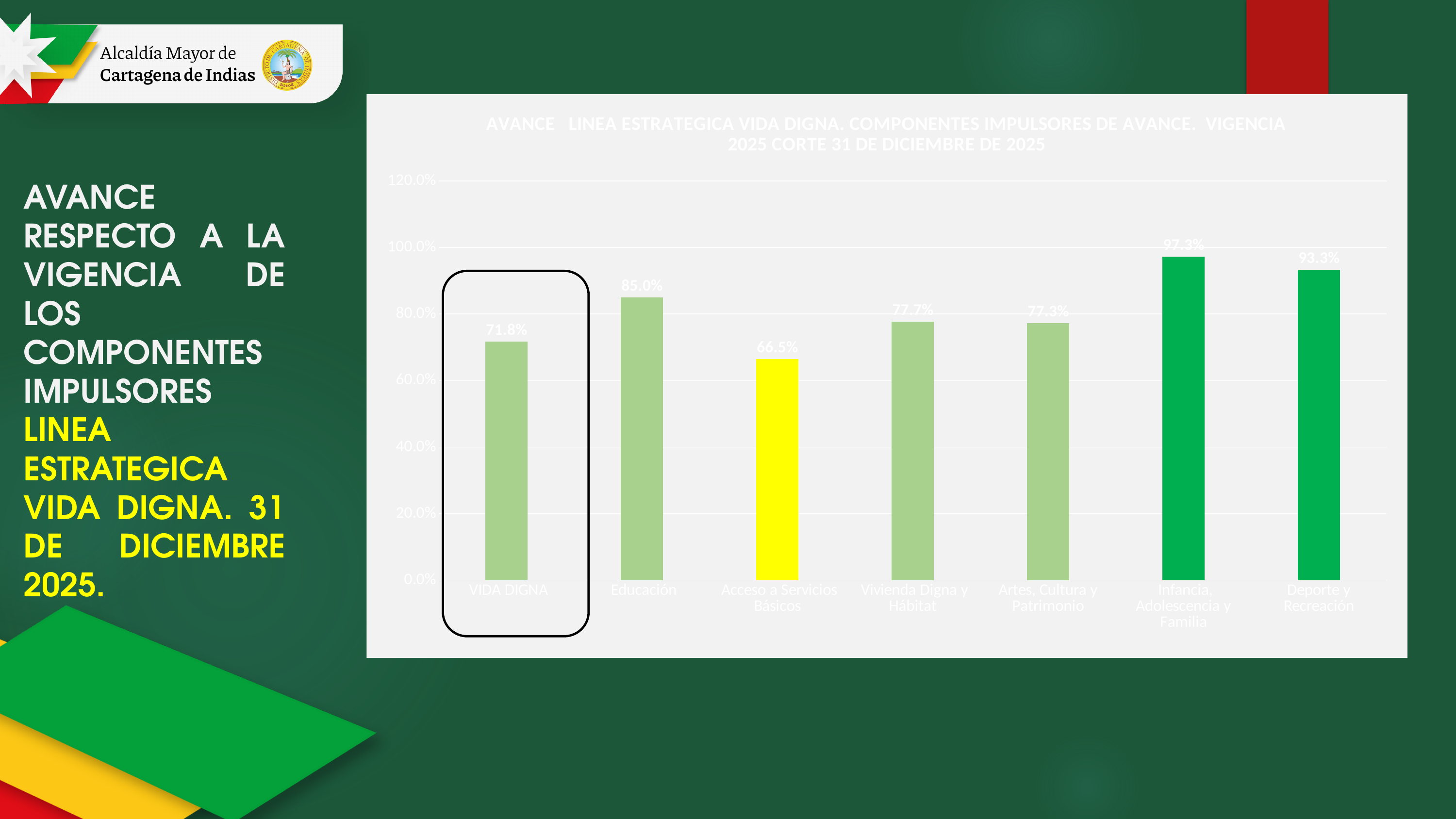

### Chart: AVANCE   LINEA ESTRATEGICA VIDA DIGNA. COMPONENTES IMPULSORES DE AVANCE.  VIGENCIA 2025 CORTE 31 DE DICIEMBRE DE 2025

| Category | AVANCE  PARCIAL VIGENCIA  CORTE 31 DE DICIEMBRE DE 2025 |
|---|---|
|  VIDA DIGNA
 | 0.7176100208576986 |
|  Educación
 | 0.8500535240428174 |
|  Acceso a Servicios Básicos
 | 0.6650999461549812 |
|  Vivienda Digna y Hábitat
 | 0.7768026315789474 |
| Artes, Cultura y Patrimonio
 | 0.772998678477239 |
|  Infancia, Adolescencia y Familia
 | 0.9727430555555555 |
| Deporte y Recreación
 | 0.9330622354916324 |
AVANCE RESPECTO A LA VIGENCIA DE LOS COMPONENTES IMPULSORES LINEA ESTRATEGICA VIDA DIGNA. 31 DE DICIEMBRE 2025.